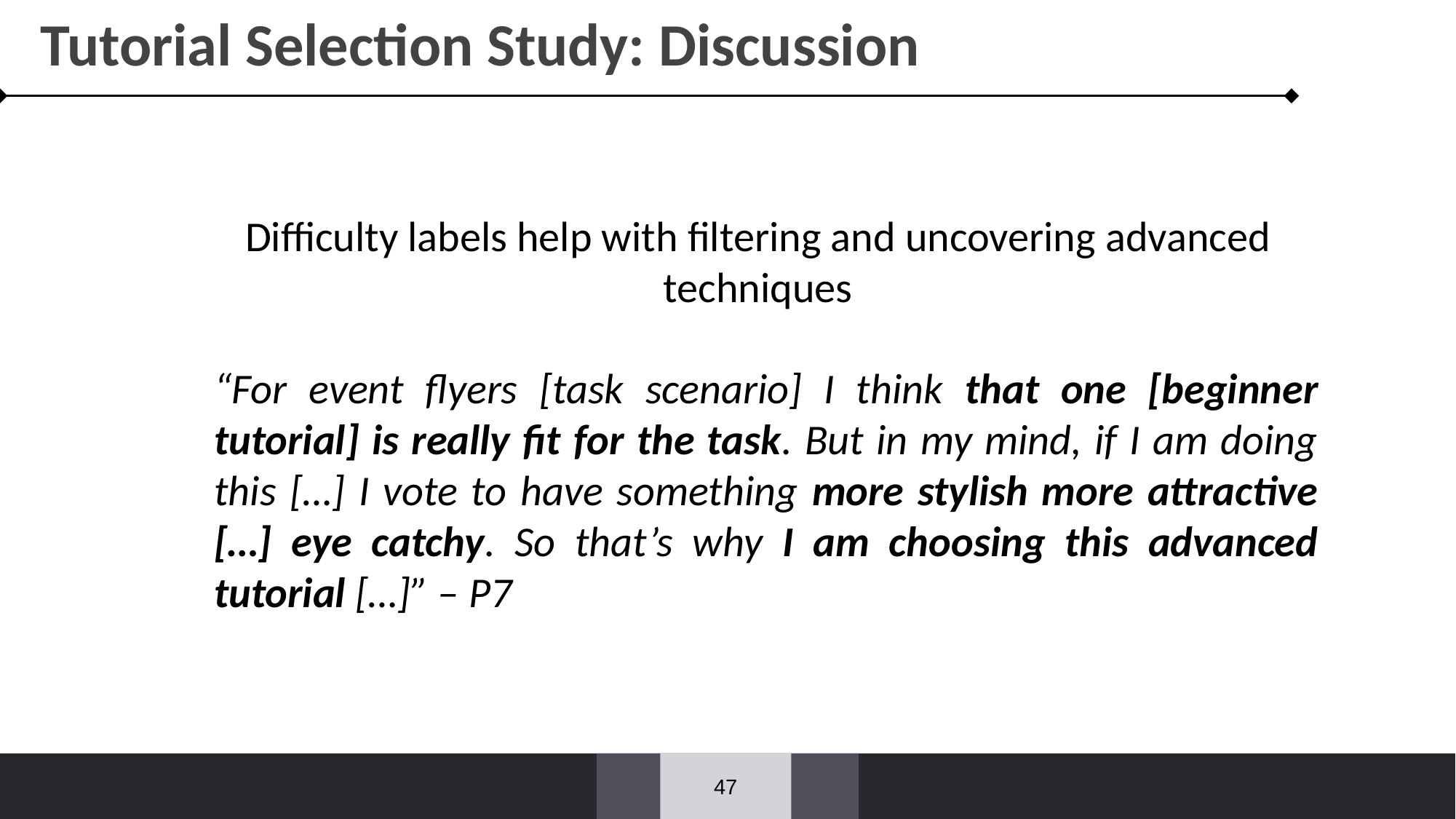

Tutorial Selection Study: Discussion
Difficulty labels help with filtering and uncovering advanced techniques

“For event flyers [task scenario] I think that one [beginner tutorial] is really fit for the task. But in my mind, if I am doing this […] I vote to have something more stylish more attractive […] eye catchy. So that’s why I am choosing this advanced tutorial […]” – P7